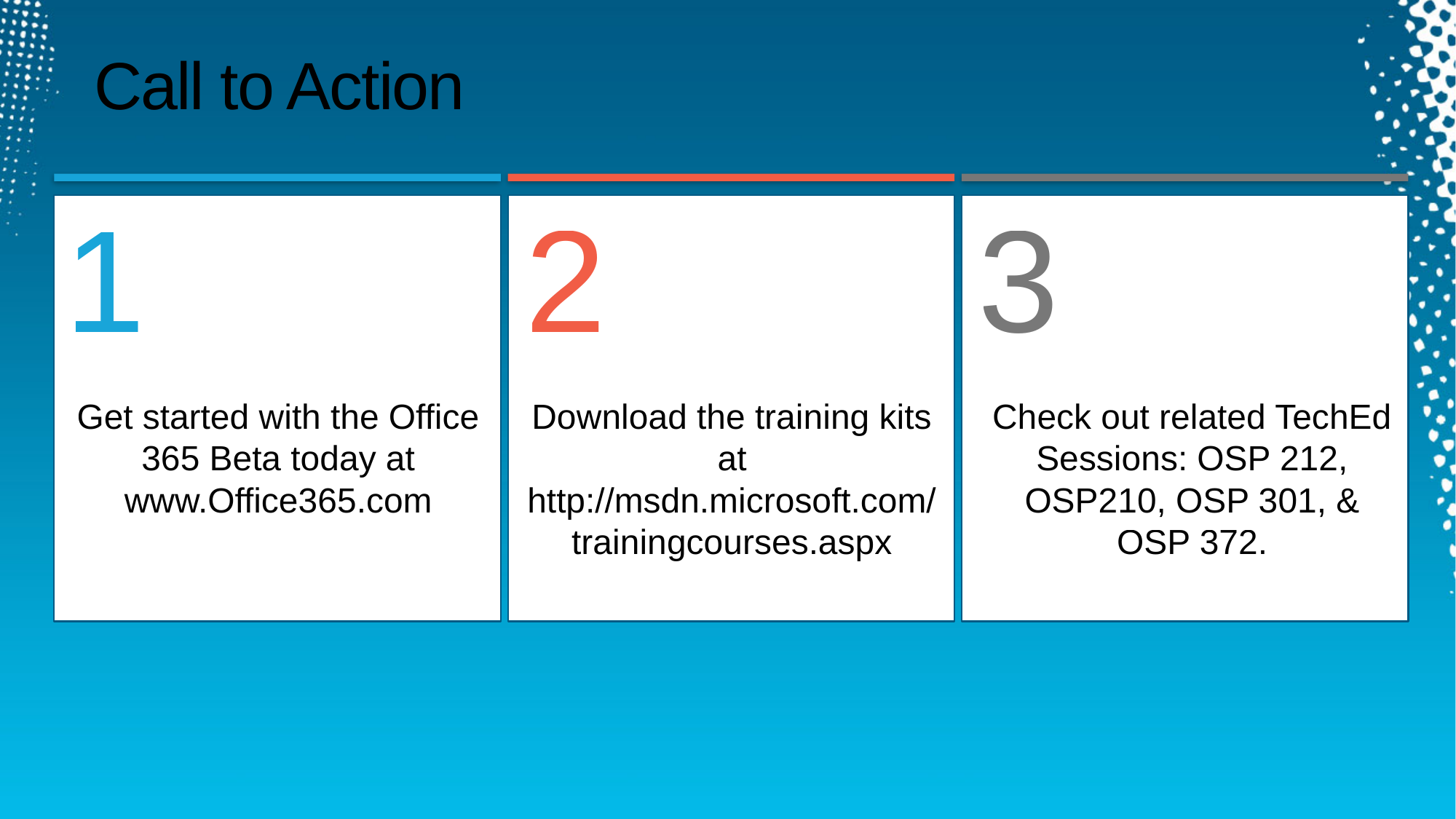

Call to Action

1
2
3

Get started with the Office 365 Beta today at
www.Office365.com
Download the training kits at http://msdn.microsoft.com/trainingcourses.aspx

Check out related TechEd Sessions: OSP 212, OSP210, OSP 301, & OSP 372.